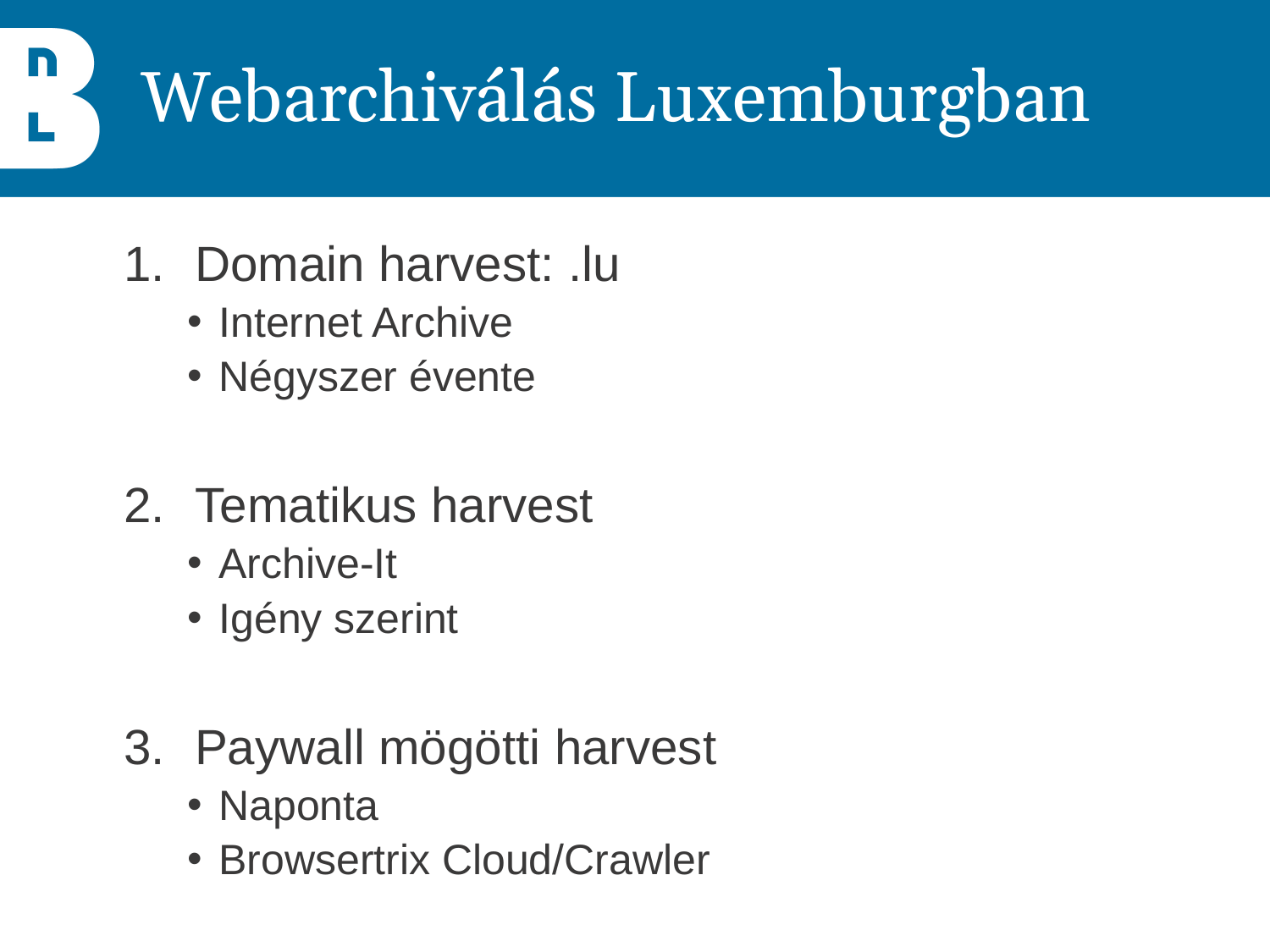

# Webarchiválás Luxemburgban
Domain harvest: .lu
Internet Archive
Négyszer évente

Tematikus harvest
Archive-It
Igény szerint

Paywall mögötti harvest
Naponta
Browsertrix Cloud/Crawler